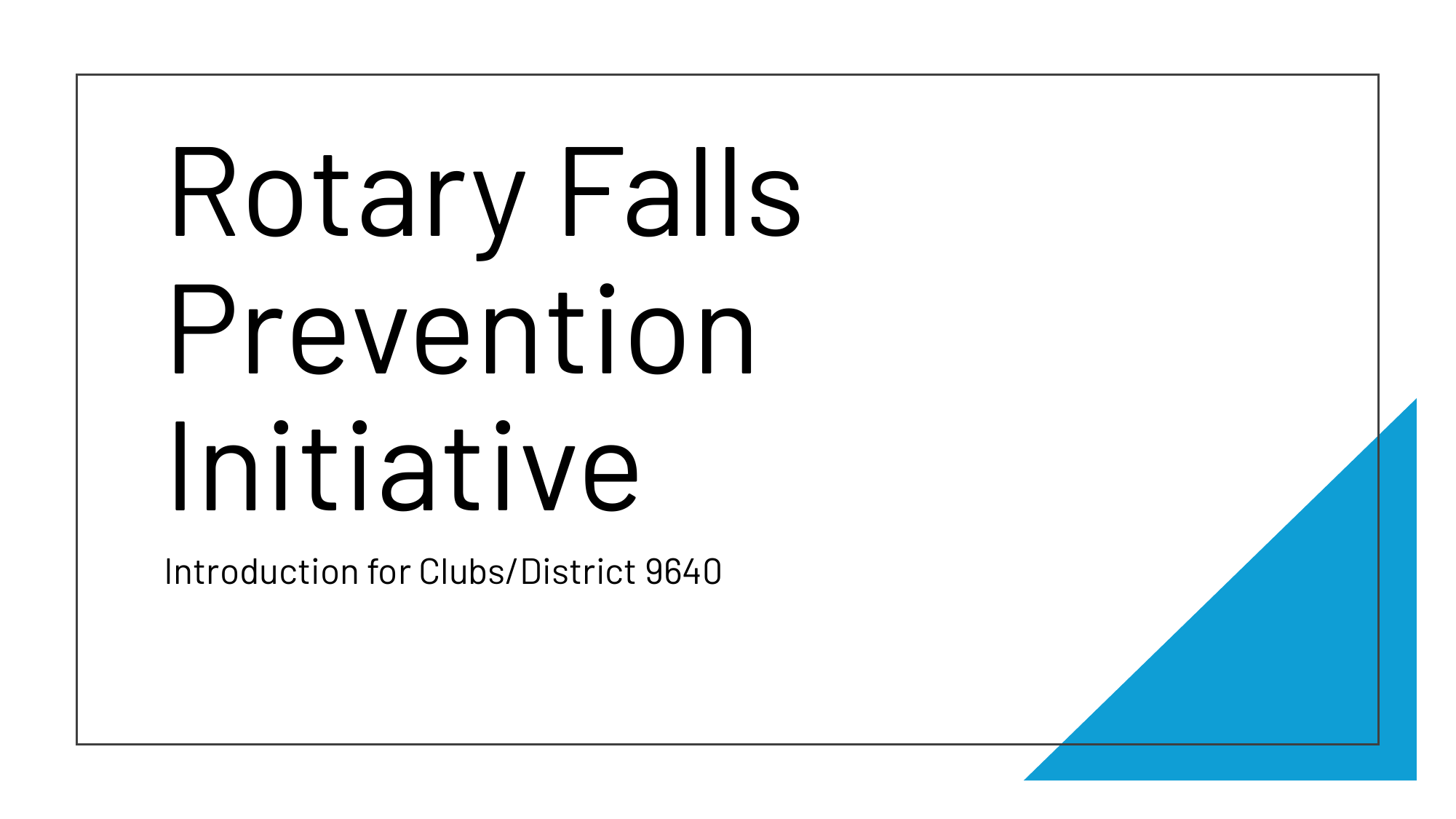

# Rotary Falls Prevention Initiative

Introduction for Clubs/District 9640